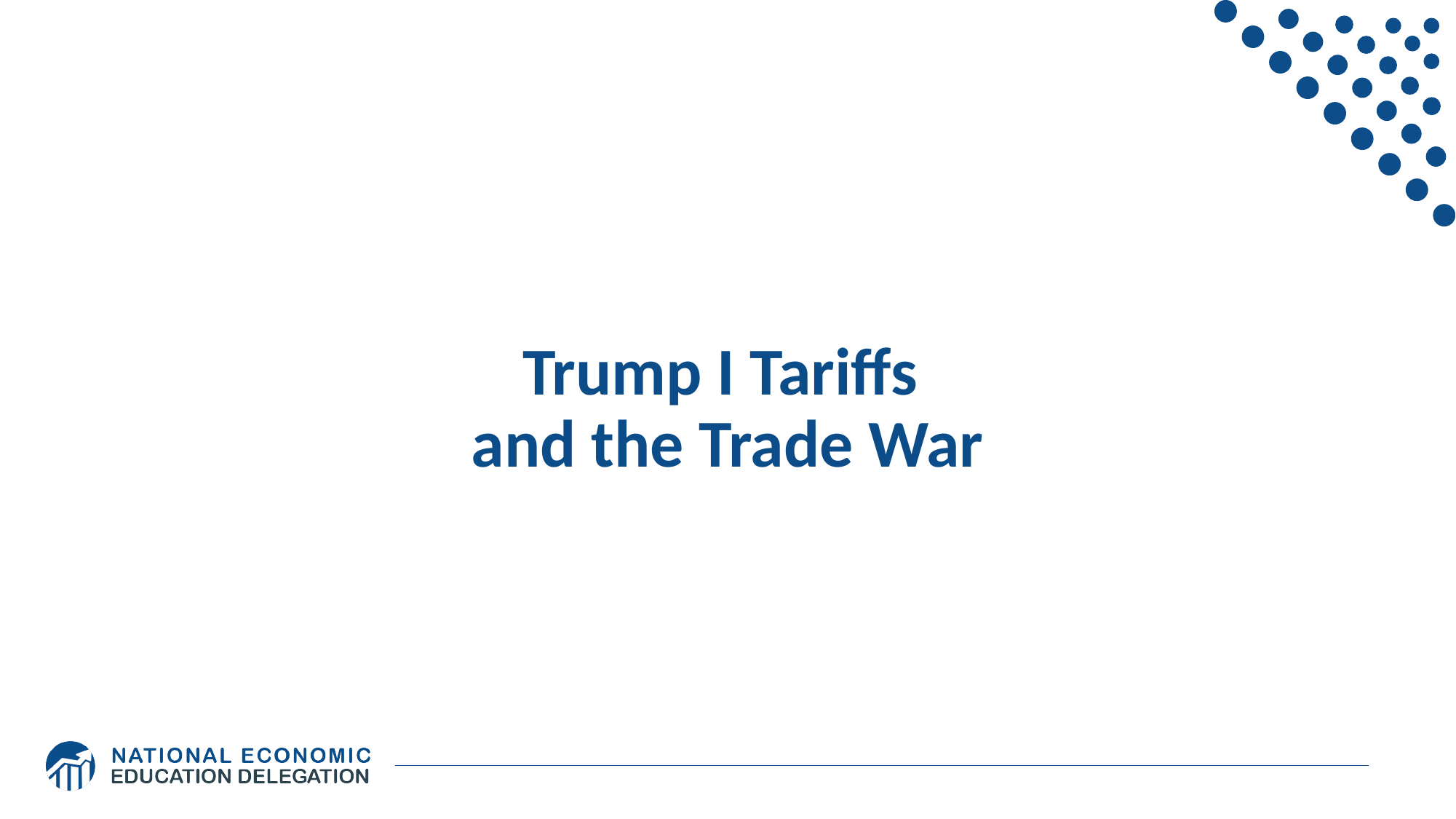

Trump I Tariffs
and the Trade War